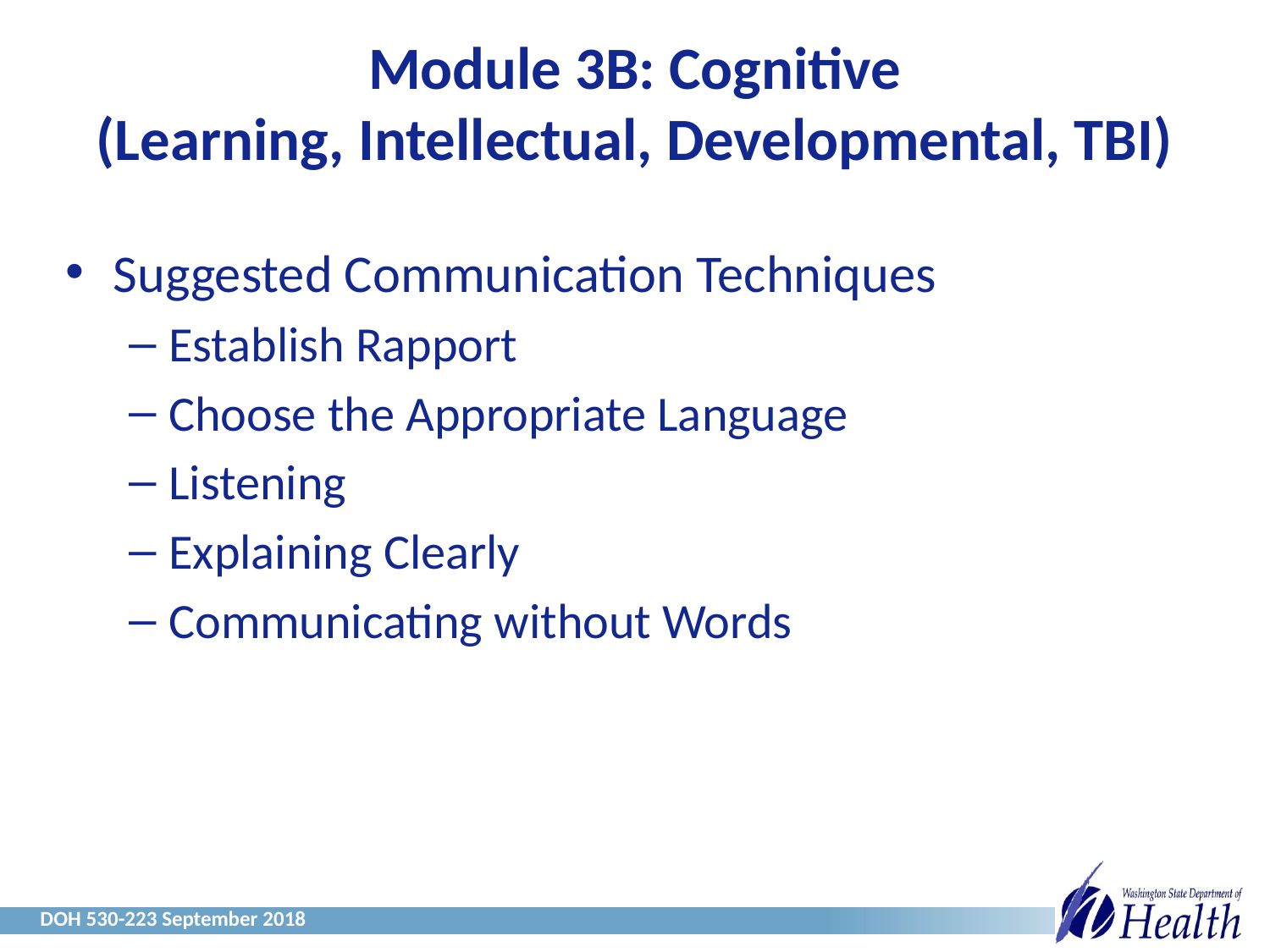

# Module 3B: Cognitive (Learning, Intellectual, Developmental, TBI)
Suggested Communication Techniques
Establish Rapport
Choose the Appropriate Language
Listening
Explaining Clearly
Communicating without Words

DOH 530-223 September 2018